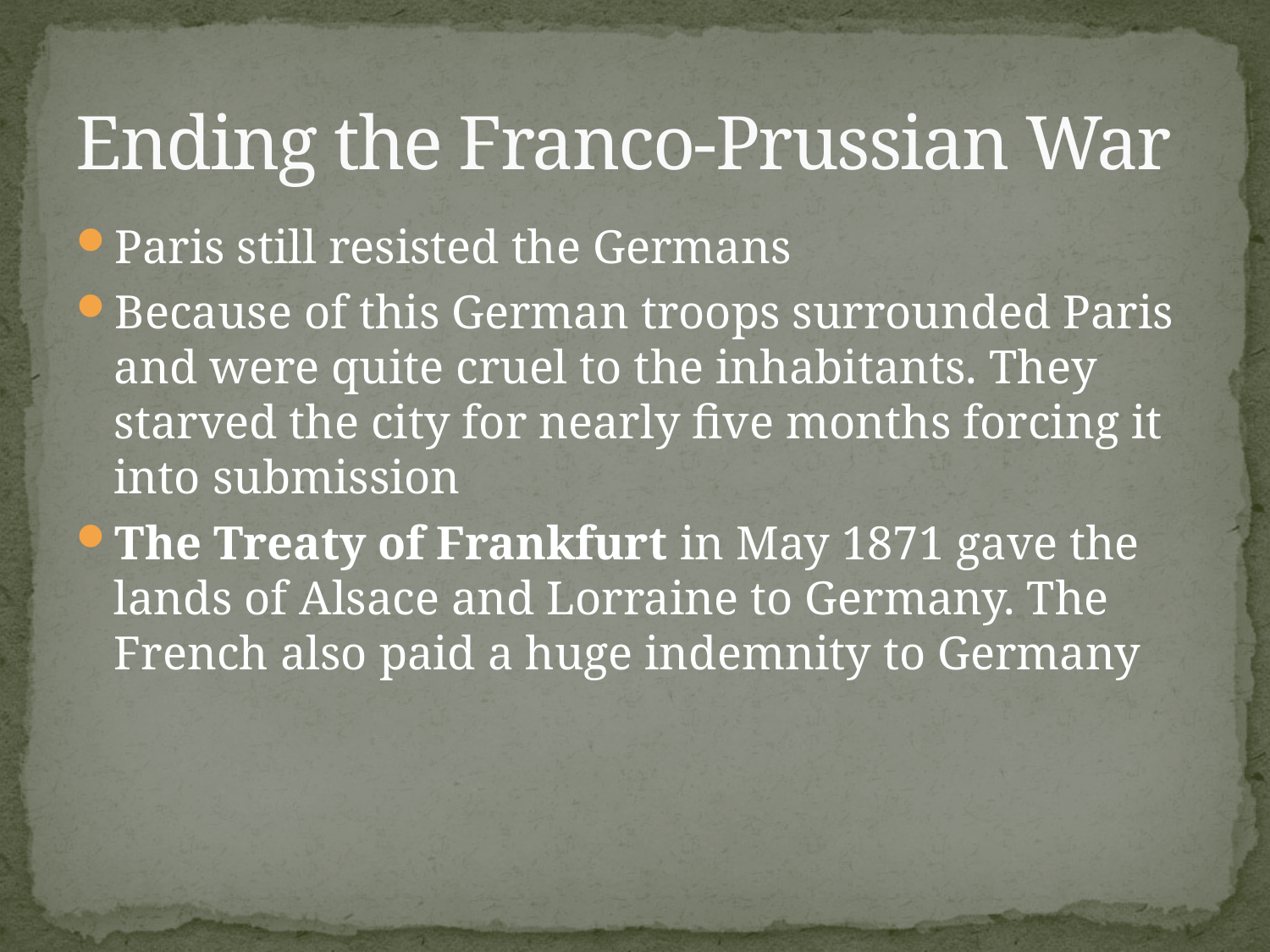

# Ending the Franco-Prussian War
Paris still resisted the Germans
Because of this German troops surrounded Paris and were quite cruel to the inhabitants. They starved the city for nearly five months forcing it into submission
The Treaty of Frankfurt in May 1871 gave the lands of Alsace and Lorraine to Germany. The French also paid a huge indemnity to Germany